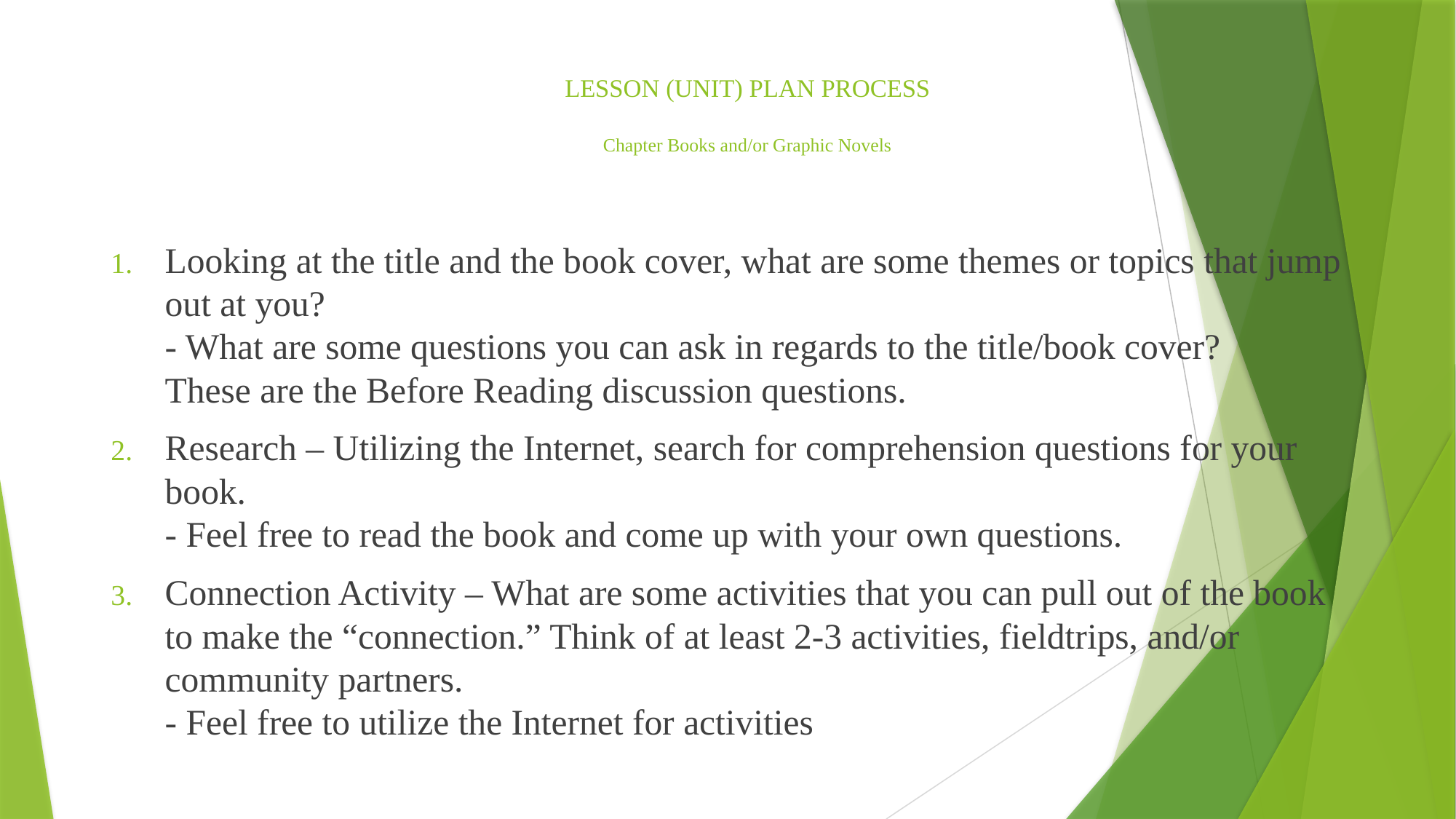

# LESSON (UNIT) PLAN PROCESS Chapter Books and/or Graphic Novels
Looking at the title and the book cover, what are some themes or topics that jump out at you?
- What are some questions you can ask in regards to the title/book cover?     These are the Before Reading discussion questions.
Research – Utilizing the Internet, search for comprehension questions for your book.
- Feel free to read the book and come up with your own questions.
Connection Activity – What are some activities that you can pull out of the book to make the “connection.” Think of at least 2-3 activities, fieldtrips, and/or community partners.
- Feel free to utilize the Internet for activities